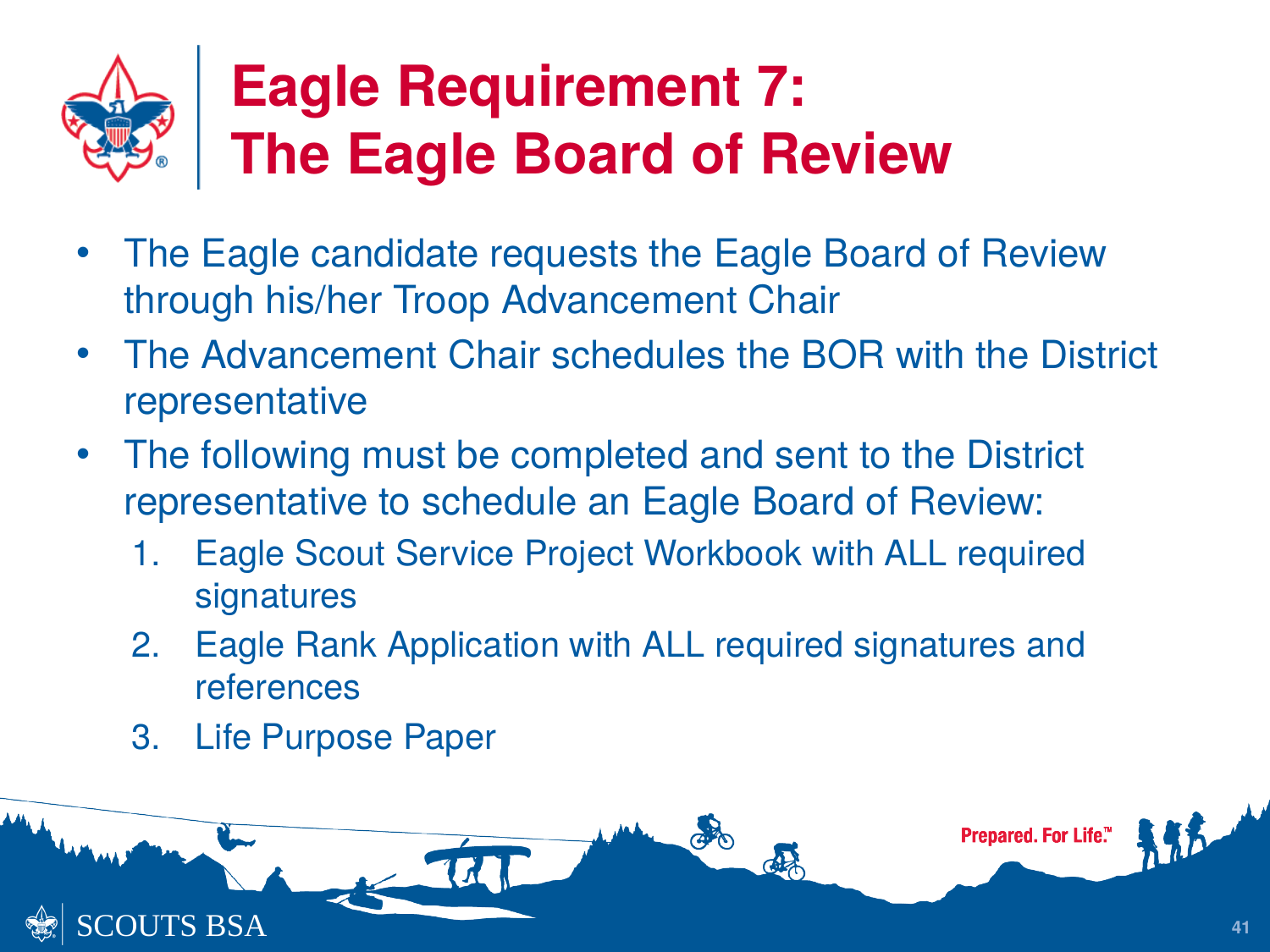

# Eagle Requirement 7: The Eagle Board of Review
The Eagle candidate requests the Eagle Board of Review through his/her Troop Advancement Chair
The Advancement Chair schedules the BOR with the District representative
The following must be completed and sent to the District representative to schedule an Eagle Board of Review:
Eagle Scout Service Project Workbook with ALL required signatures
Eagle Rank Application with ALL required signatures and  references
Life Purpose Paper
41